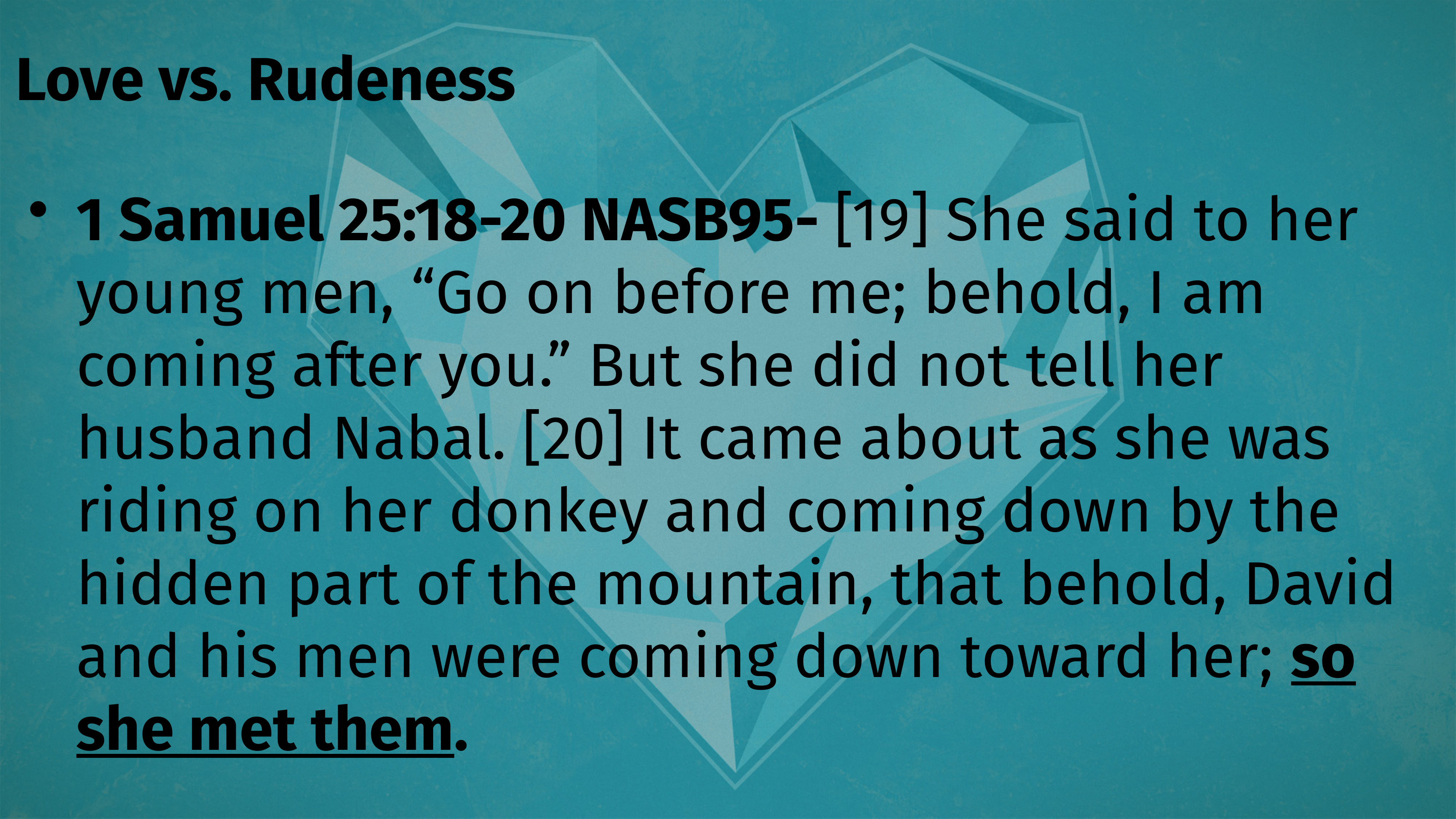

Love vs. Rudeness
1 Samuel 25:18-20 NASB95- [19] She said to her young men, “Go on before me; behold, I am coming after you.” But she did not tell her husband Nabal. [20] It came about as she was riding on her donkey and coming down by the hidden part of the mountain, that behold, David and his men were coming down toward her; so she met them.